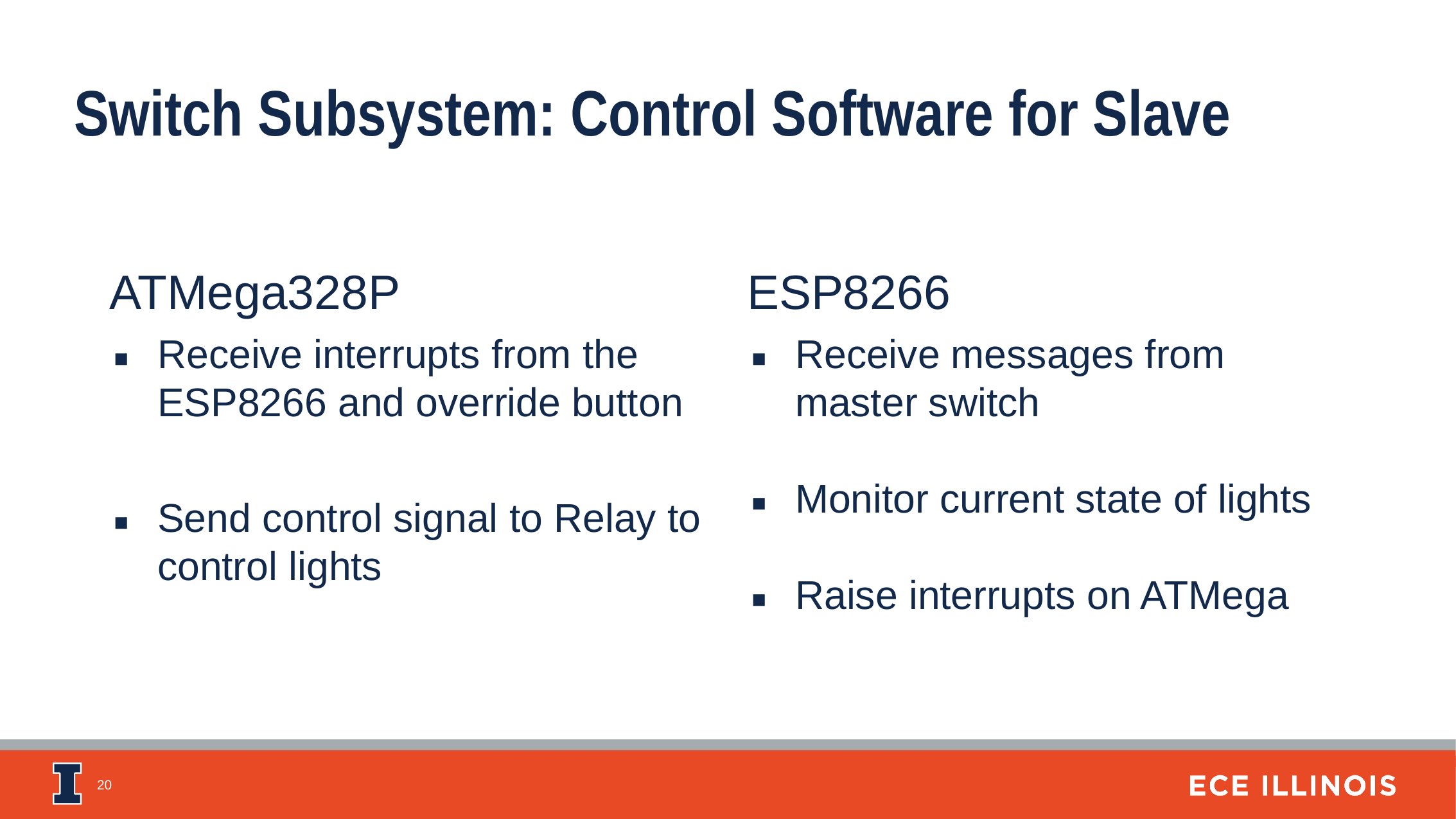

Switch Subsystem: Control Software for Slave

ATMega328P
Receive interrupts from the ESP8266 and override button

Send control signal to Relay to control lights
ESP8266
Receive messages from master switch
Monitor current state of lights
Raise interrupts on ATMega
20